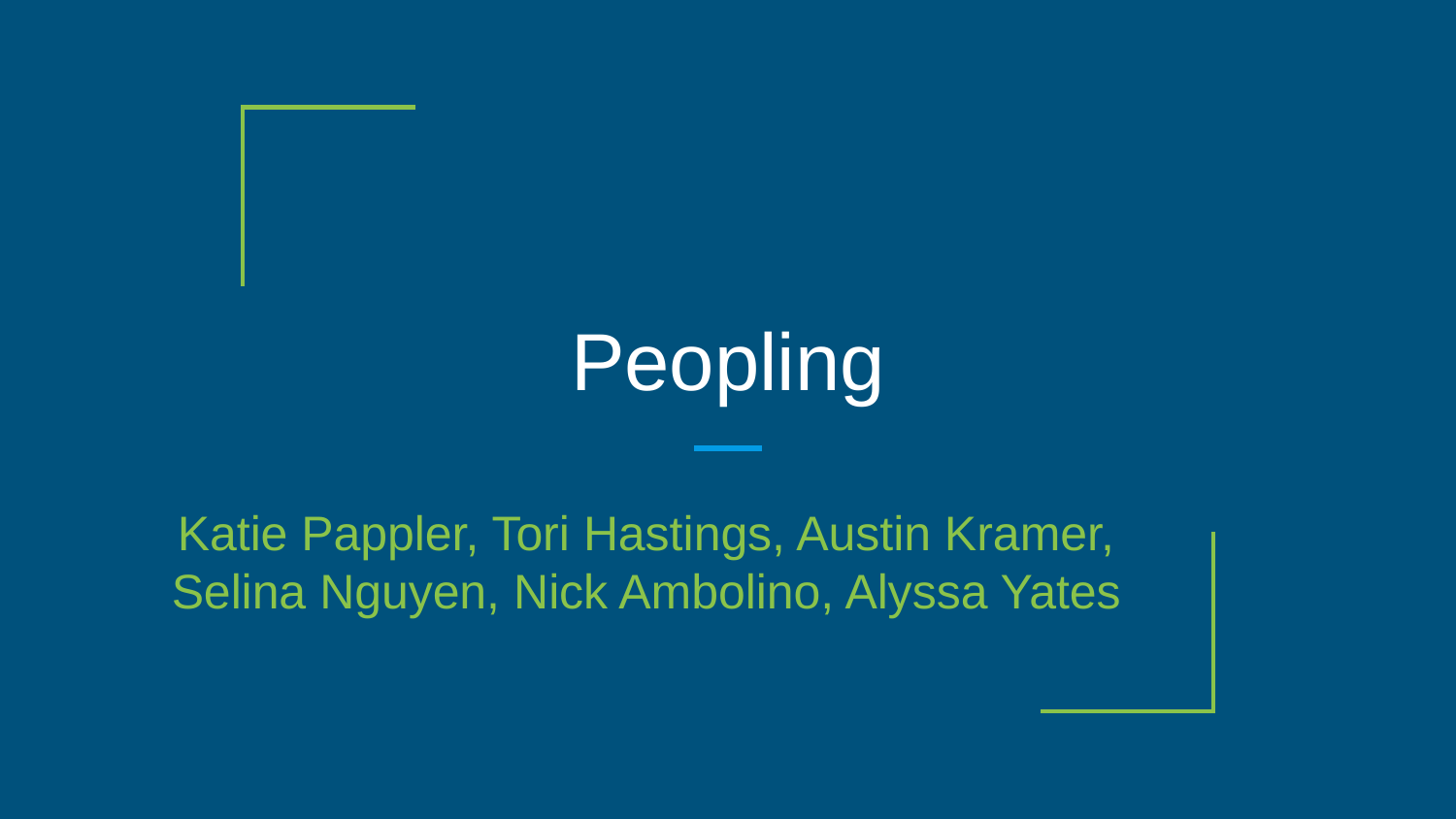

# Peopling
Katie Pappler, Tori Hastings, Austin Kramer, Selina Nguyen, Nick Ambolino, Alyssa Yates